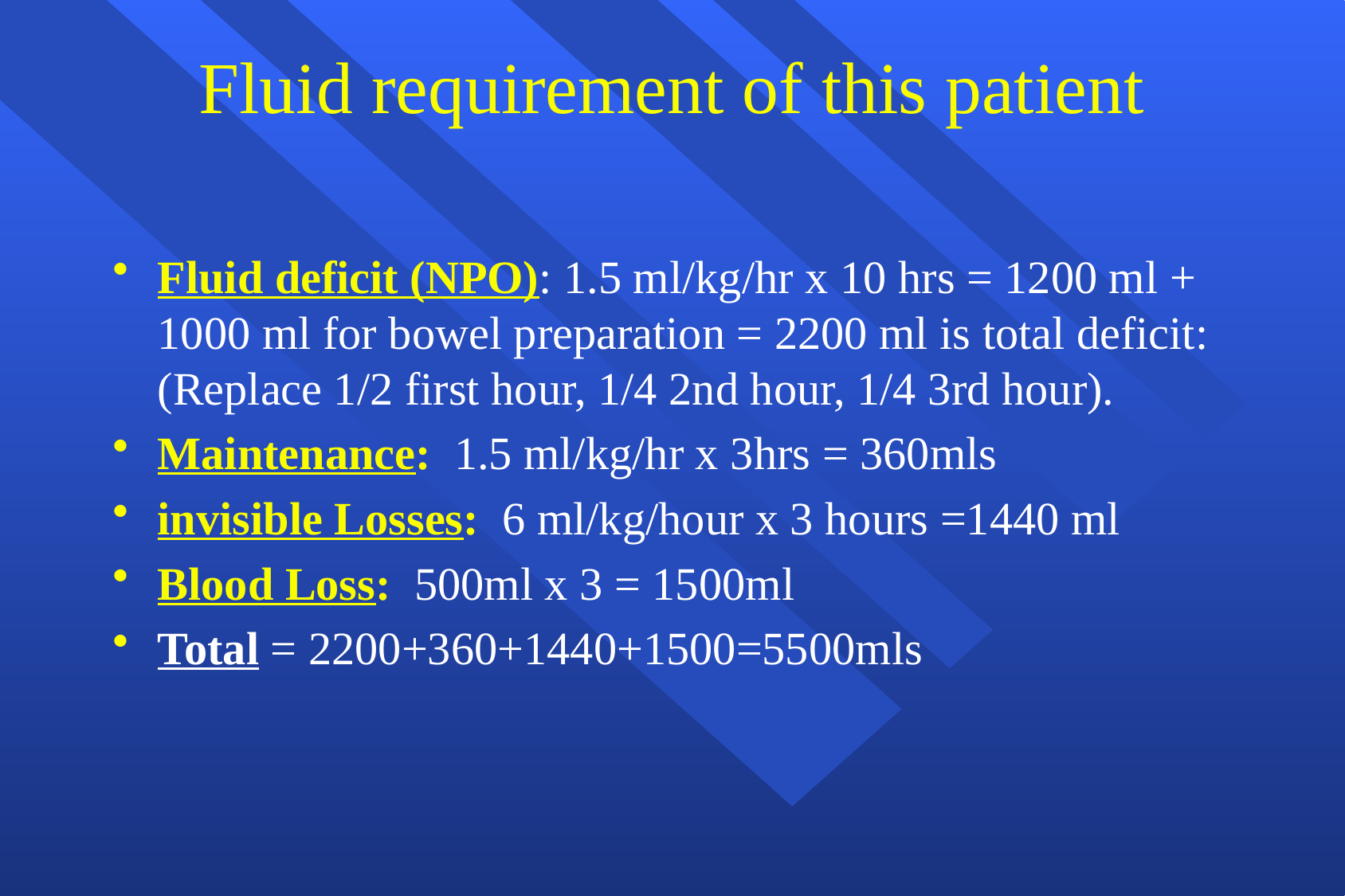

# Fluid requirement of this patient
Fluid deficit (NPO): 1.5 ml/kg/hr x 10 hrs = 1200 ml + 1000 ml for bowel preparation = 2200 ml is total deficit: (Replace 1/2 first hour, 1/4 2nd hour, 1/4 3rd hour).
Maintenance:  1.5 ml/kg/hr x 3hrs = 360mls
invisible Losses:  6 ml/kg/hour x 3 hours =1440 ml
Blood Loss:  500ml x 3 = 1500ml
Total = 2200+360+1440+1500=5500mls